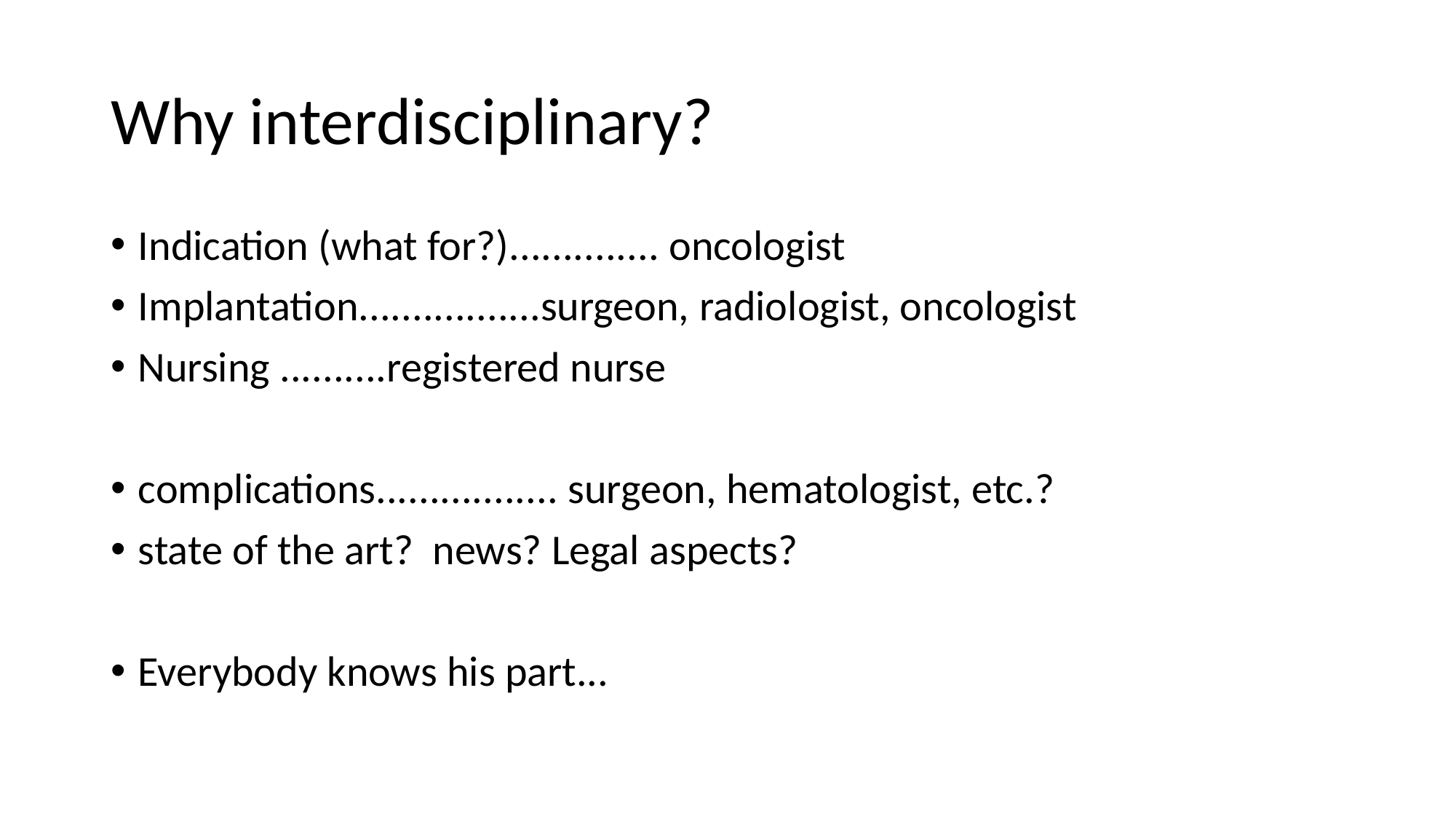

# Why interdisciplinary?
Indication (what for?).............. oncologist
Implantation.................surgeon, radiologist, oncologist
Nursing ..........registered nurse

complications................. surgeon, hematologist, etc.?
state of the art?  news? Legal aspects?

Everybody knows his part...